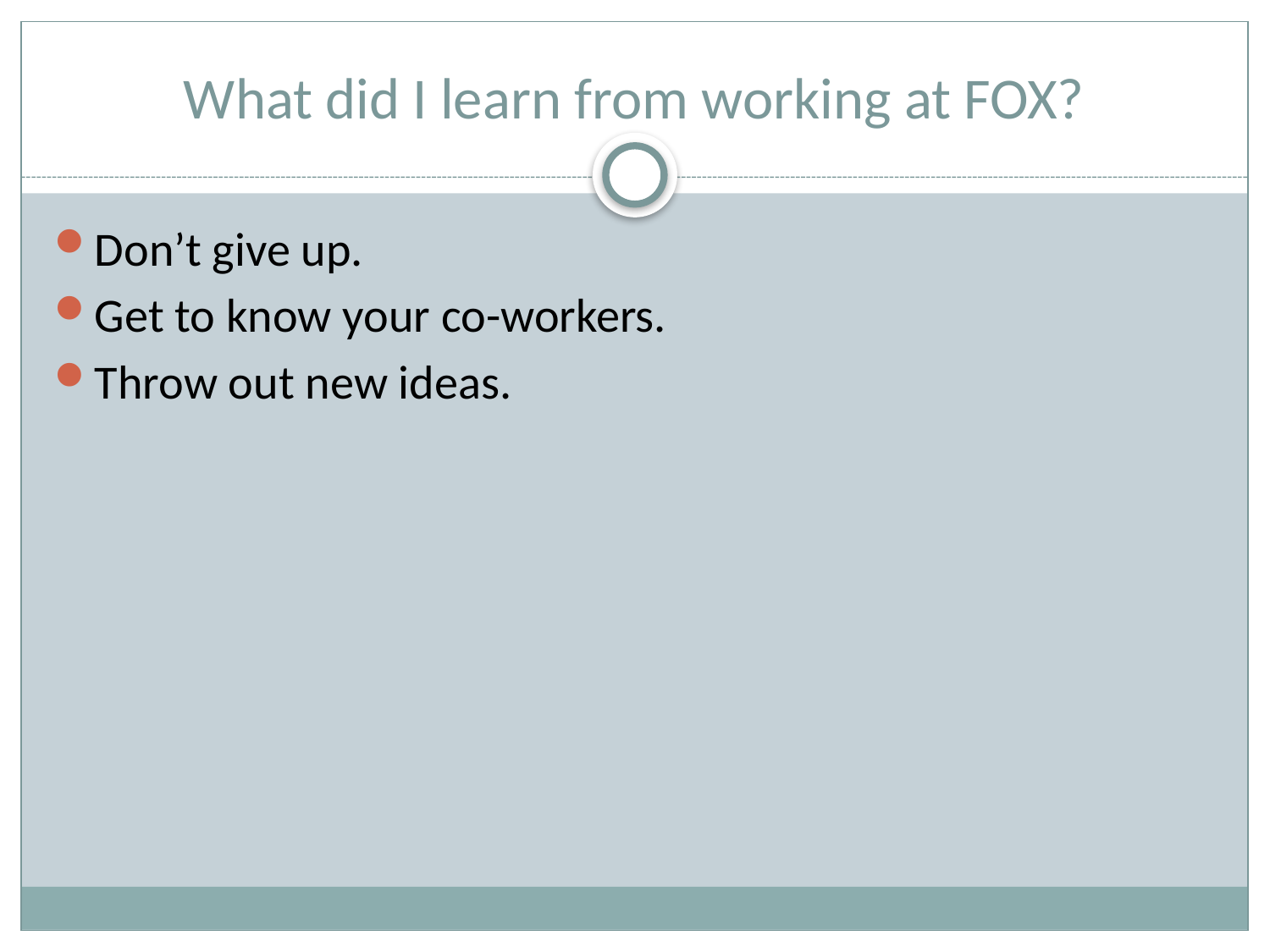

# What did I learn from working at FOX?
Don’t give up.
Get to know your co-workers.
Throw out new ideas.